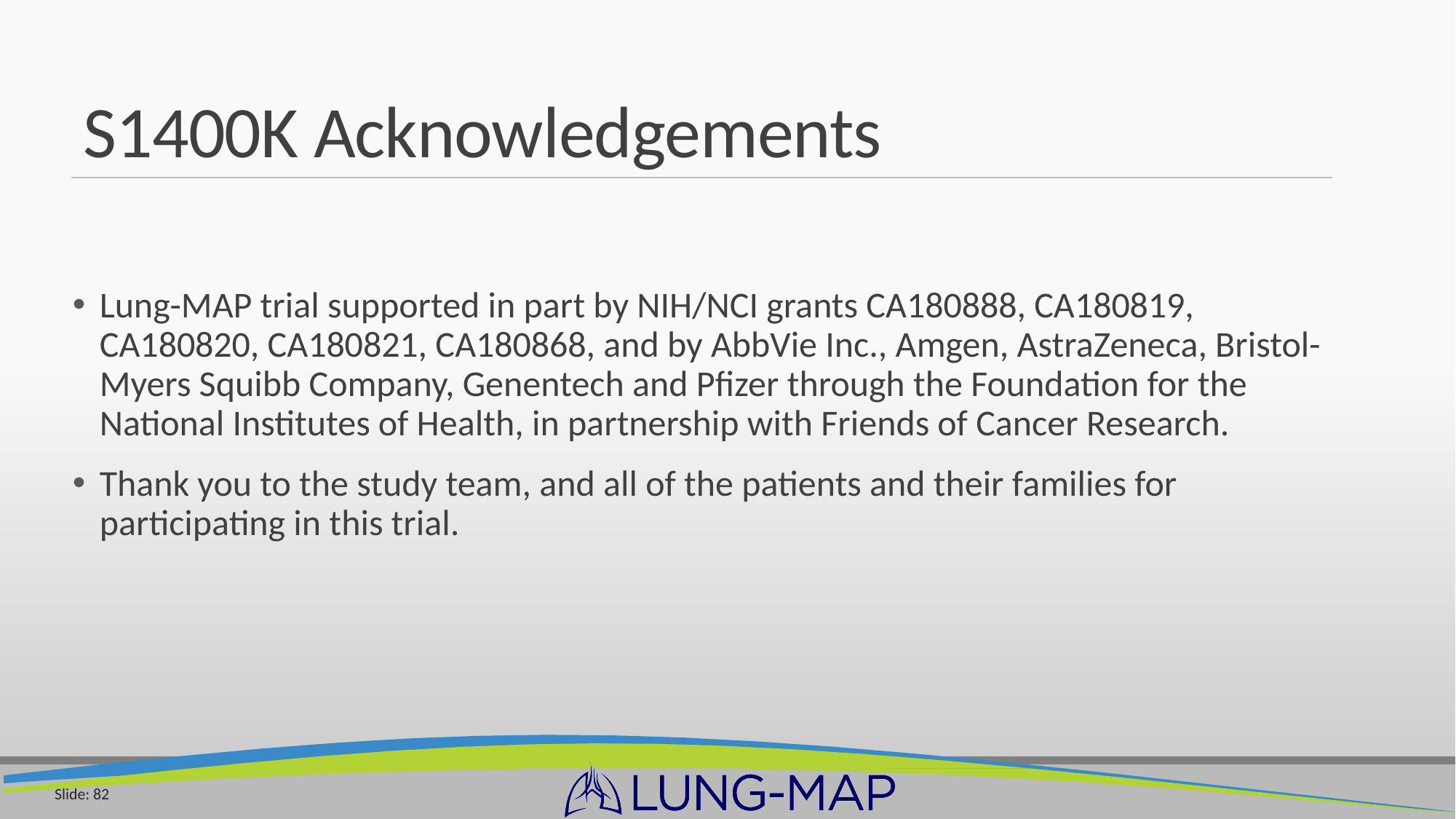

# S1400K Acknowledgements
Lung-MAP trial supported in part by NIH/NCI grants CA180888, CA180819, CA180820, CA180821, CA180868, and by AbbVie Inc., Amgen, AstraZeneca, Bristol-Myers Squibb Company, Genentech and Pfizer through the Foundation for the National Institutes of Health, in partnership with Friends of Cancer Research.
Thank you to the study team, and all of the patients and their families for participating in this trial.

Slide: 82